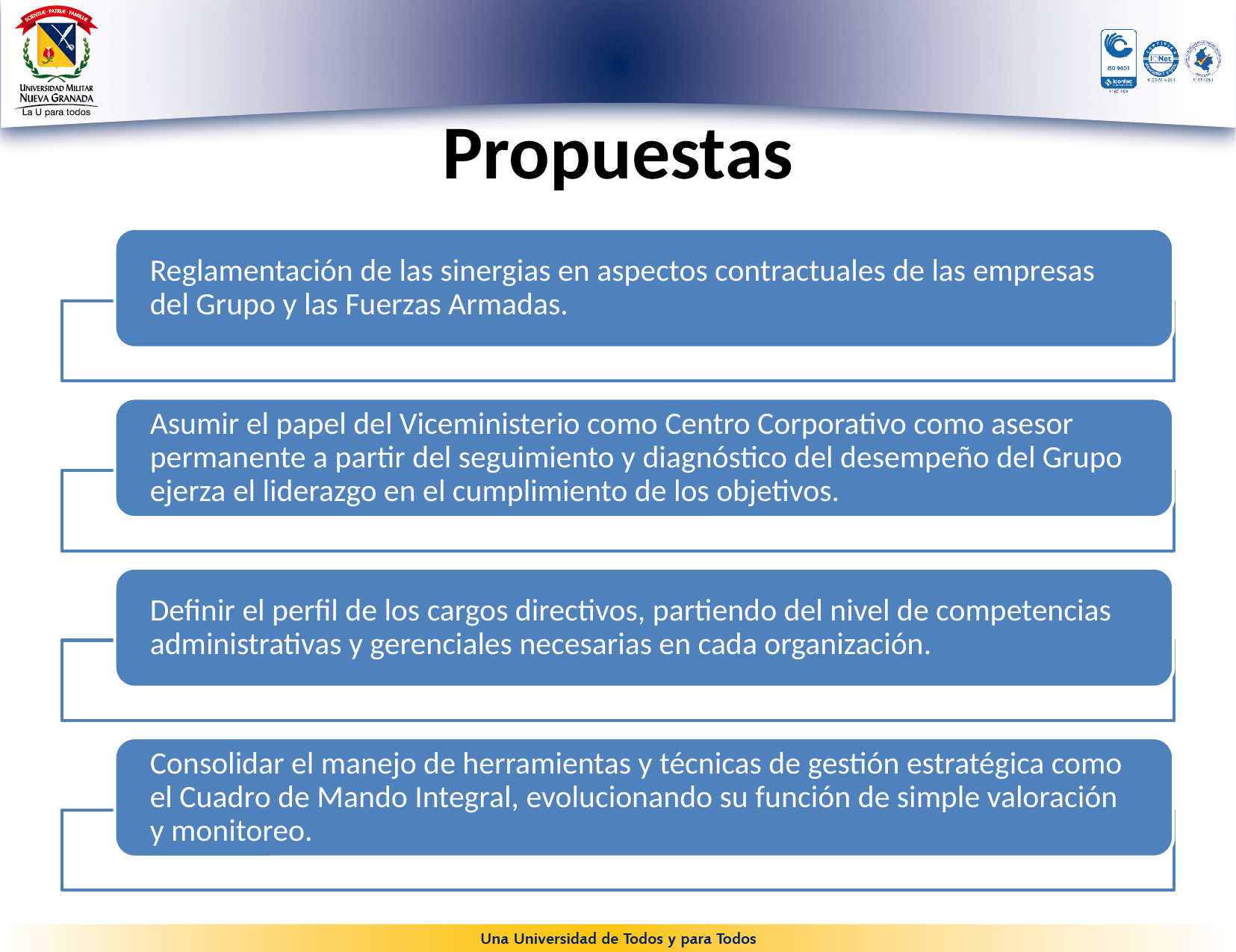

# Propuestas
Reglamentación de las sinergias en aspectos contractuales de las empresas del Grupo y las Fuerzas Armadas.
Asumir el papel del Viceministerio como Centro Corporativo como asesor permanente a partir del seguimiento y diagnóstico del desempeño del Grupo ejerza el liderazgo en el cumplimiento de los objetivos.
Definir el perfil de los cargos directivos, partiendo del nivel de competencias administrativas y gerenciales necesarias en cada organización.
Consolidar el manejo de herramientas y técnicas de gestión estratégica como el Cuadro de Mando Integral, evolucionando su función de simple valoración y monitoreo.